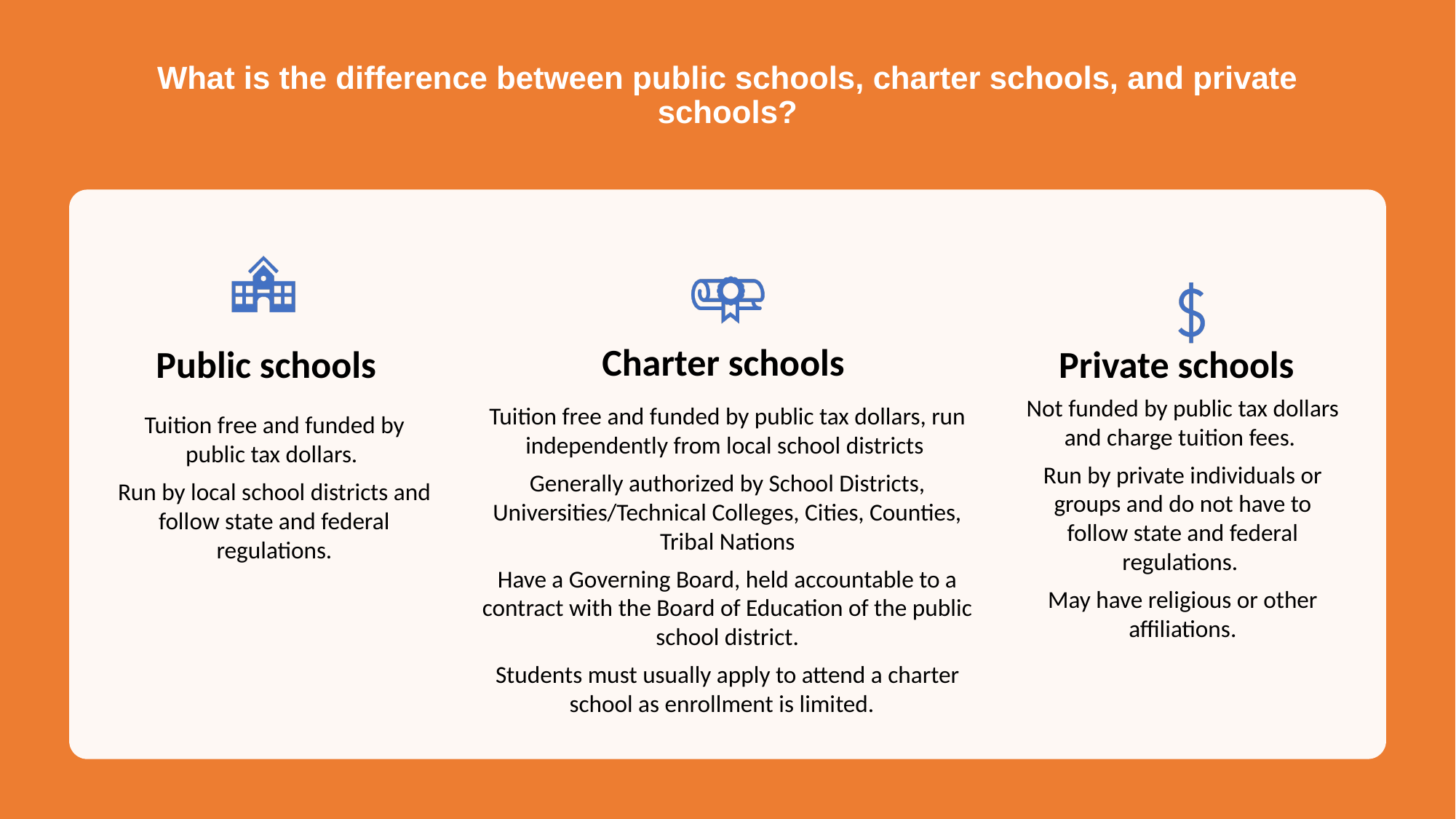

# What is the difference between public schools, charter schools, and private schools?

Public schools
Tuition free and funded by public tax dollars.
Run by local school districts and follow state and federal regulations.
Charter schools
Tuition free and funded by public tax dollars, run independently from local school districts
Generally authorized by School Districts, Universities/Technical Colleges, Cities, Counties, Tribal Nations
Have a Governing Board, held accountable to a contract with the Board of Education of the public school district.
Students must usually apply to attend a charter school as enrollment is limited.

Private schools
Not funded by public tax dollars and charge tuition fees.
Run by private individuals or groups and do not have to follow state and federal regulations.
May have religious or other affiliations.